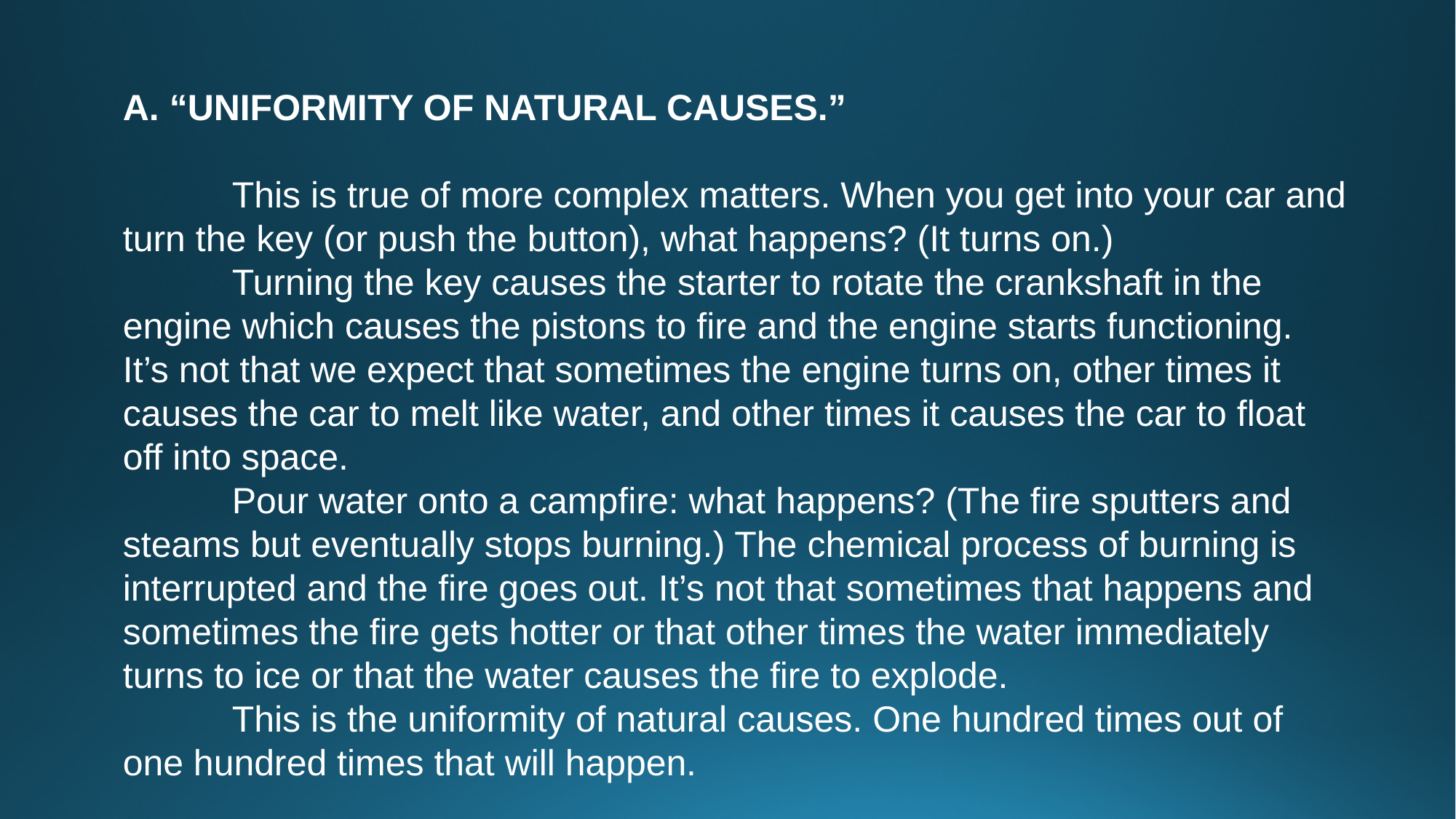

A. “UNIFORMITY OF NATURAL CAUSES.”

	This is true of more complex matters. When you get into your car and turn the key (or push the button), what happens? (It turns on.)
	Turning the key causes the starter to rotate the crankshaft in the engine which causes the pistons to fire and the engine starts functioning. It’s not that we expect that sometimes the engine turns on, other times it causes the car to melt like water, and other times it causes the car to float off into space.
	Pour water onto a campfire: what happens? (The fire sputters and steams but eventually stops burning.) The chemical process of burning is interrupted and the fire goes out. It’s not that sometimes that happens and sometimes the fire gets hotter or that other times the water immediately turns to ice or that the water causes the fire to explode.
	This is the uniformity of natural causes. One hundred times out of one hundred times that will happen.